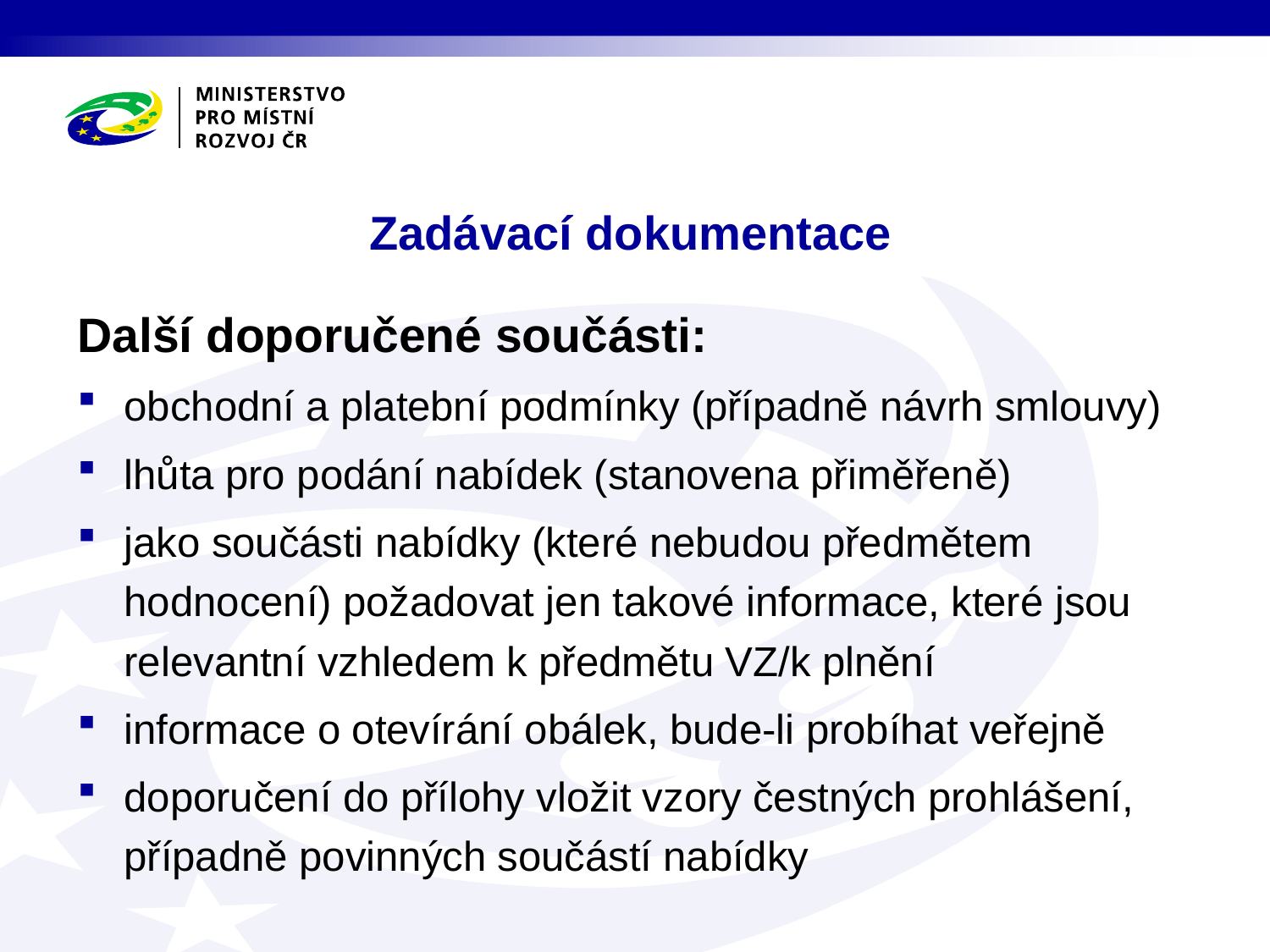

# Zadávací dokumentace
Další doporučené součásti:
obchodní a platební podmínky (případně návrh smlouvy)
lhůta pro podání nabídek (stanovena přiměřeně)
jako součásti nabídky (které nebudou předmětem hodnocení) požadovat jen takové informace, které jsou relevantní vzhledem k předmětu VZ/k plnění
informace o otevírání obálek, bude-li probíhat veřejně
doporučení do přílohy vložit vzory čestných prohlášení, případně povinných součástí nabídky